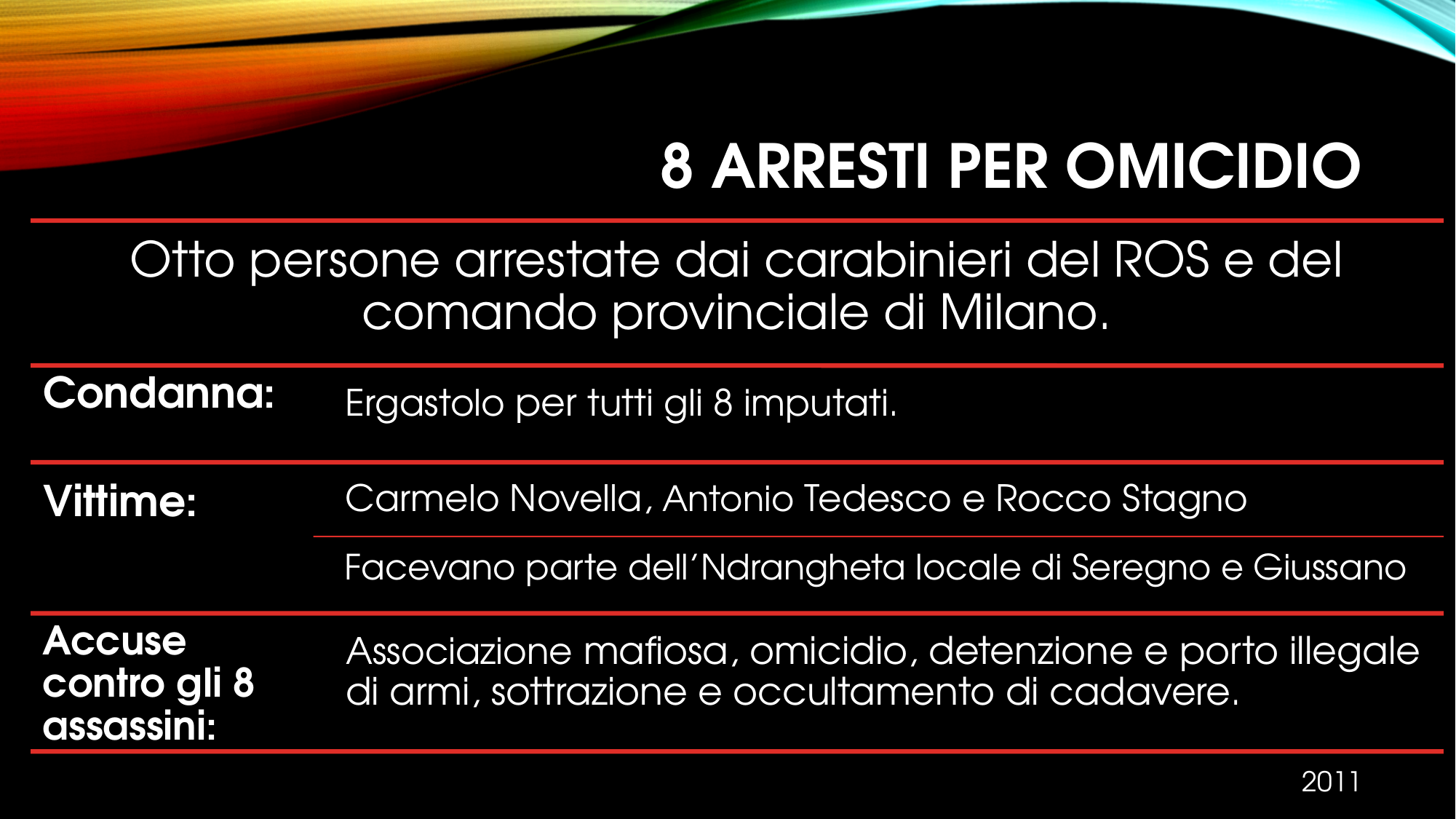

# 8 ARRESTI PER OMICIDIO

Otto persone arrestate dai carabinieri del ROS e del comando provinciale di Milano.
Condanna:

Ergastolo per tutti gli 8 imputati.

Vittime:
Carmelo Novella, Antonio Tedesco e Rocco Stagno

Facevano parte dell’Ndrangheta locale di Seregno e Giussano
Accuse contro gli 8 assassini:

Associazione mafiosa, omicidio, detenzione e porto illegale di armi, sottrazione e occultamento di cadavere.

2011